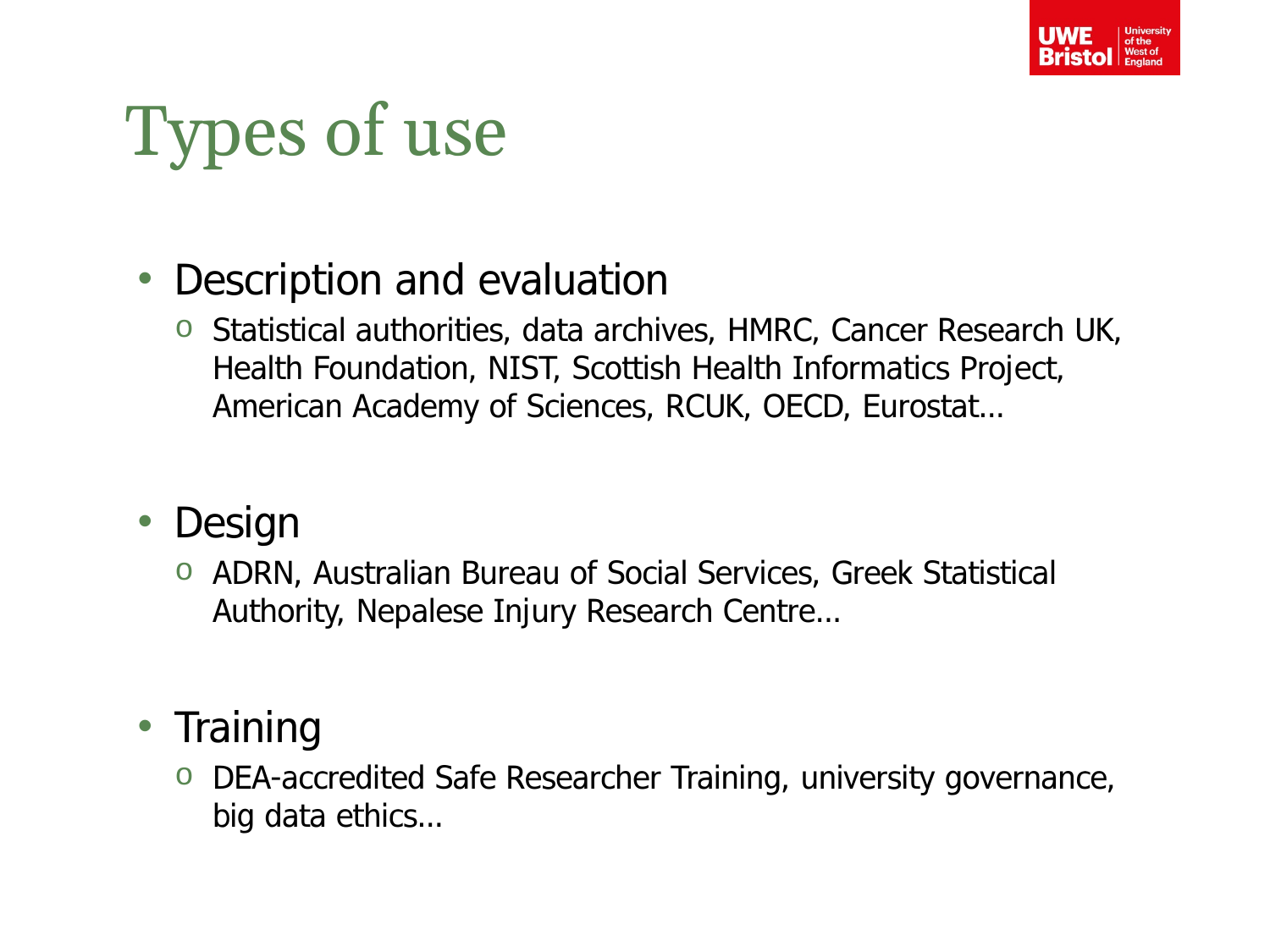

Types of use
Description and evaluation
Statistical authorities, data archives, HMRC, Cancer Research UK, Health Foundation, NIST, Scottish Health Informatics Project, American Academy of Sciences, RCUK, OECD, Eurostat…

Design
ADRN, Australian Bureau of Social Services, Greek Statistical Authority, Nepalese Injury Research Centre…

Training
DEA-accredited Safe Researcher Training, university governance, big data ethics…